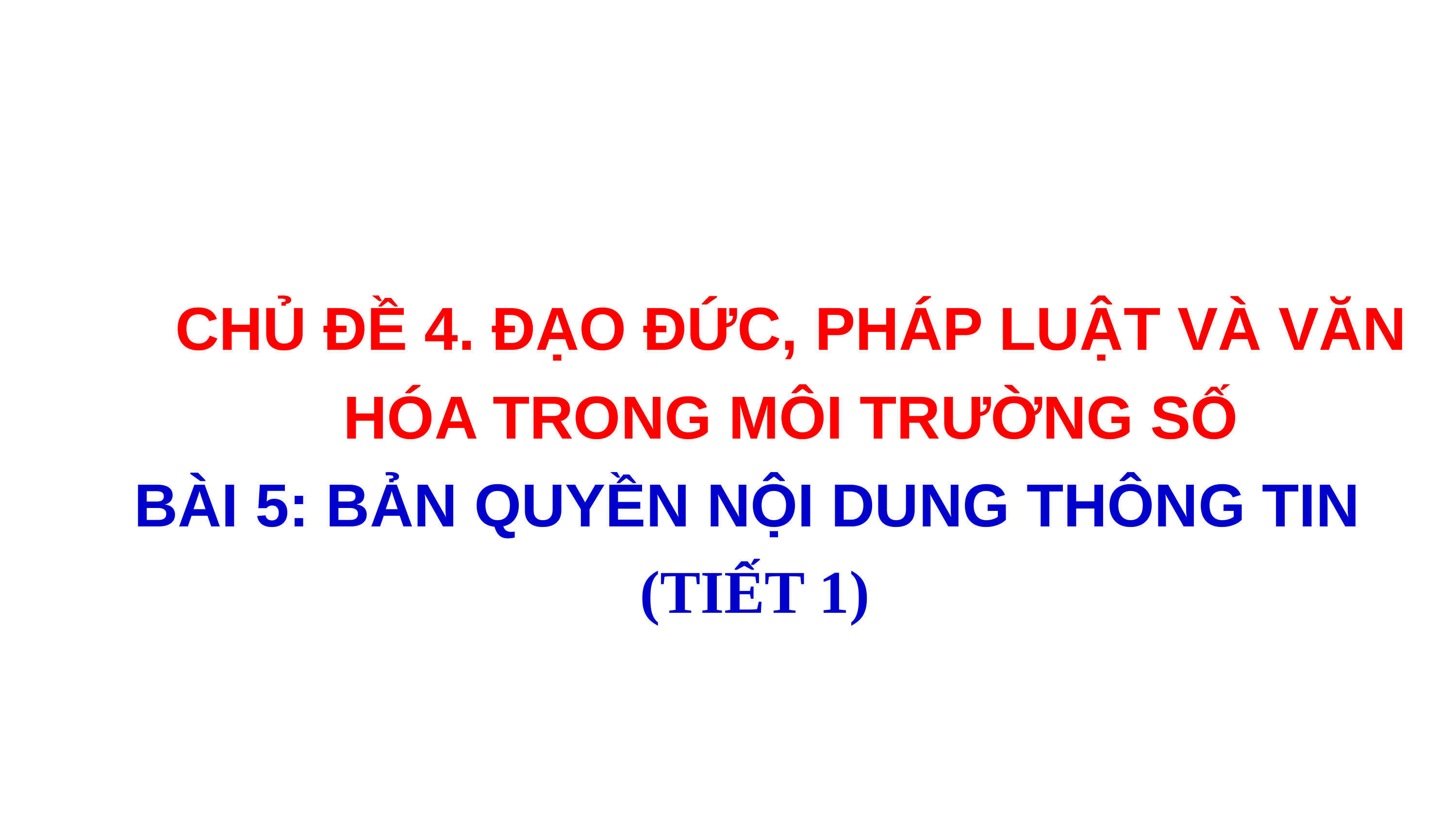

CHỦ ĐỀ 4. ĐẠO ĐỨC, PHÁP LUẬT VÀ VĂN HÓA TRONG MÔI TRƯỜNG SỐ
BÀI 5: BẢN QUYỀN NỘI DUNG THÔNG TIN
 (TIẾT 1)